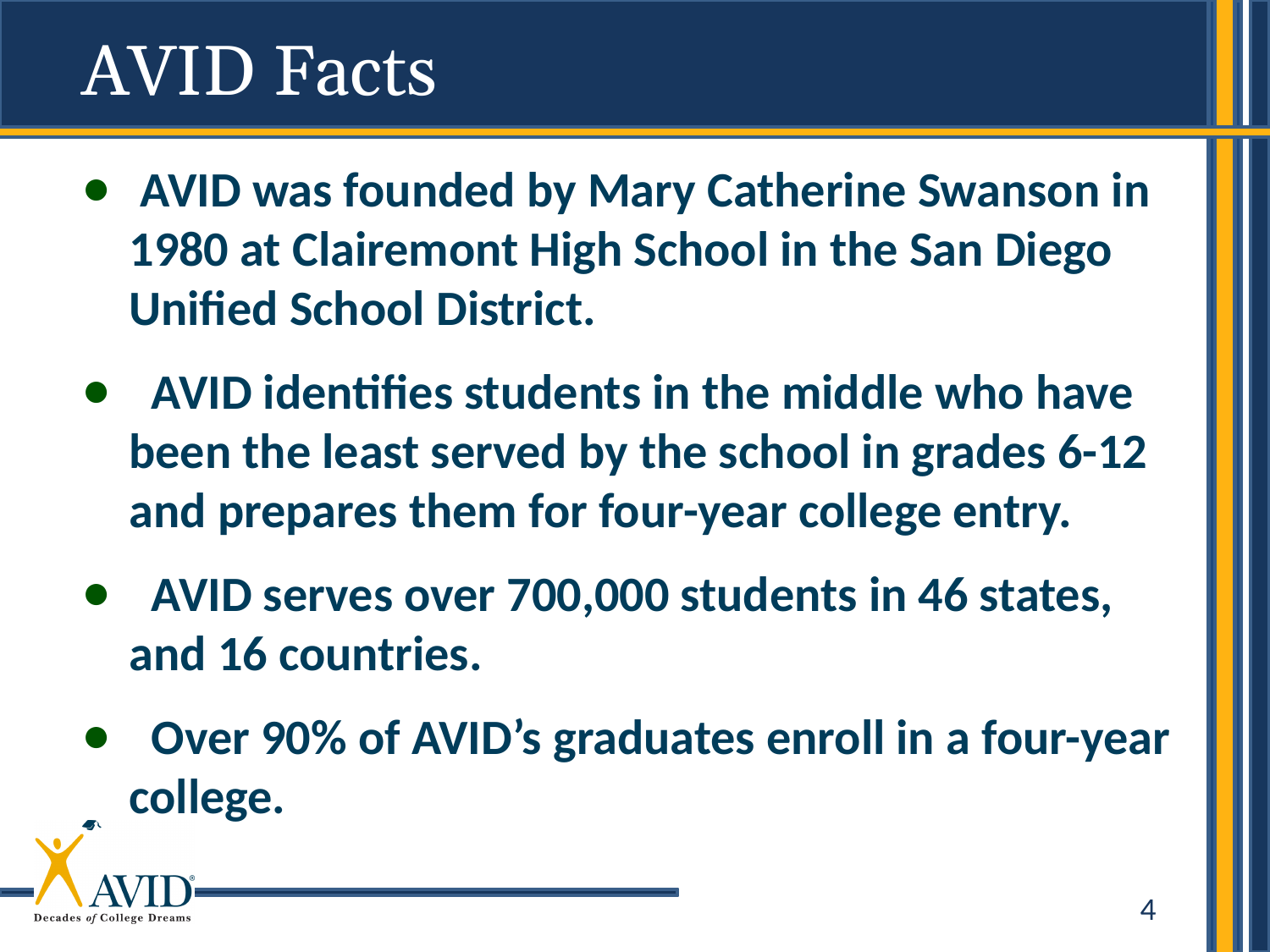

AVID Facts
 AVID was founded by Mary Catherine Swanson in 1980 at Clairemont High School in the San Diego Unified School District.
  AVID identifies students in the middle who have been the least served by the school in grades 6-12 and prepares them for four-year college entry.
  AVID serves over 700,000 students in 46 states, and 16 countries.
  Over 90% of AVID’s graduates enroll in a four-year college.